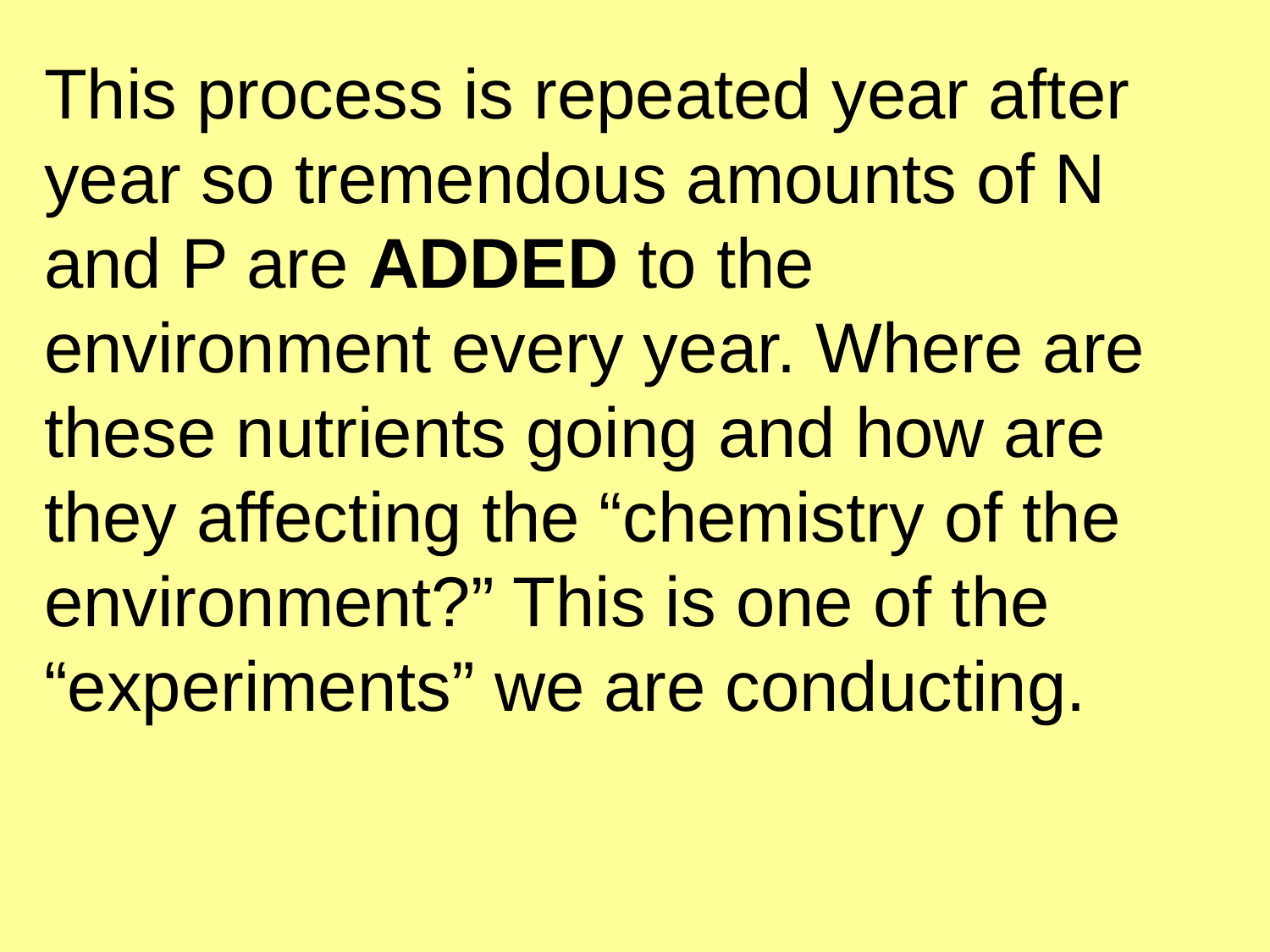

This process is repeated year after year so tremendous amounts of N and P are ADDED to the environment every year. Where are these nutrients going and how are they affecting the “chemistry of the environment?” This is one of the “experiments” we are conducting.